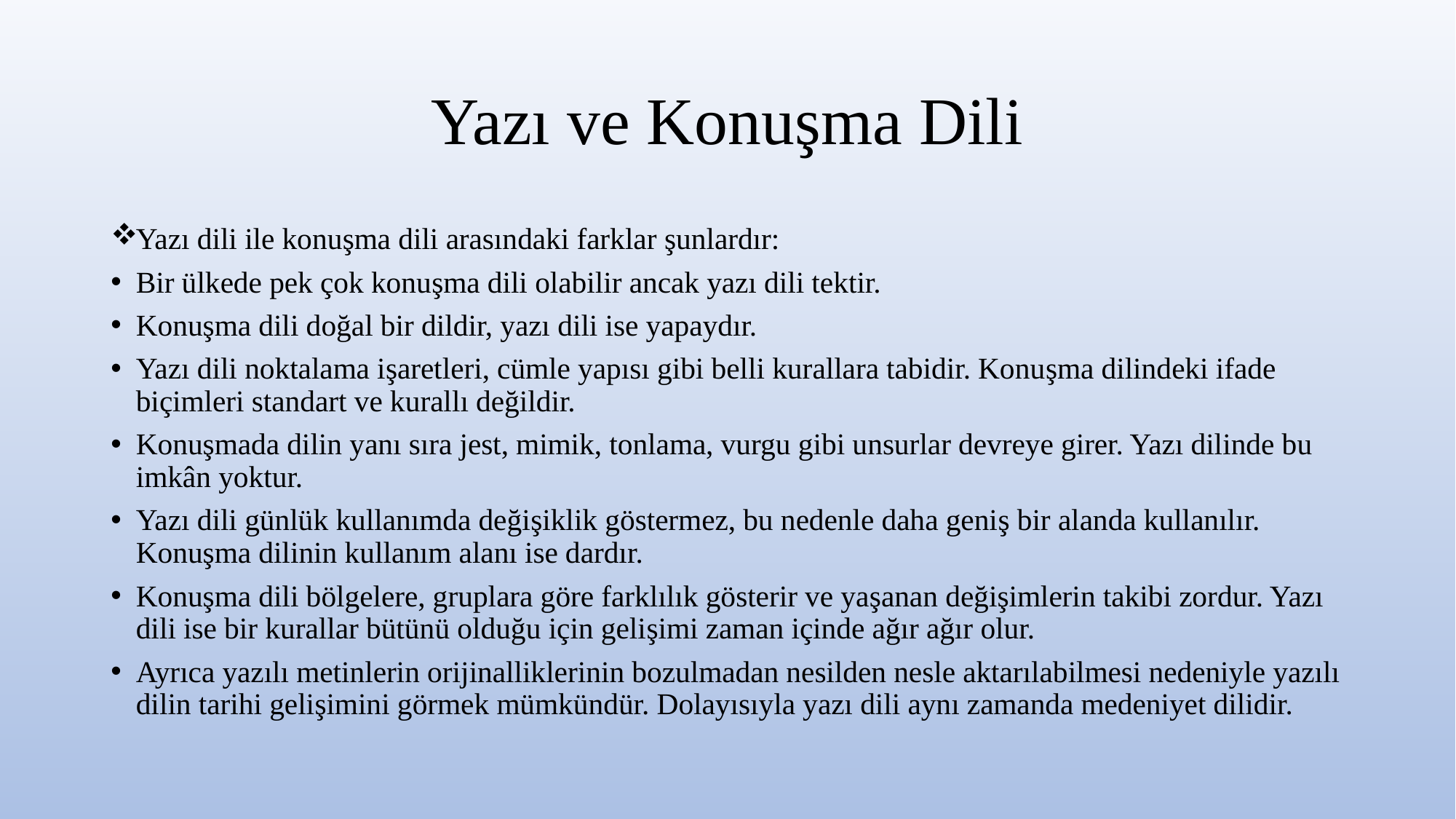

# Yazı ve Konuşma Dili
Yazı dili ile konuşma dili arasındaki farklar şunlardır:
Bir ülkede pek çok konuşma dili olabilir ancak yazı dili tektir.
Konuşma dili doğal bir dildir, yazı dili ise yapaydır.
Yazı dili noktalama işaretleri, cümle yapısı gibi belli kurallara tabidir. Konuşma dilindeki ifade biçimleri standart ve kurallı değildir.
Konuşmada dilin yanı sıra jest, mimik, tonlama, vurgu gibi unsurlar devreye girer. Yazı dilinde bu imkân yoktur.
Yazı dili günlük kullanımda değişiklik göstermez, bu nedenle daha geniş bir alanda kullanılır. Konuşma dilinin kullanım alanı ise dardır.
Konuşma dili bölgelere, gruplara göre farklılık gösterir ve yaşanan değişimlerin takibi zordur. Yazı dili ise bir kurallar bütünü olduğu için gelişimi zaman içinde ağır ağır olur.
Ayrıca yazılı metinlerin orijinalliklerinin bozulmadan nesilden nesle aktarılabilmesi nedeniyle yazılı dilin tarihi gelişimini görmek mümkündür. Dolayısıyla yazı dili aynı zamanda medeniyet dilidir.